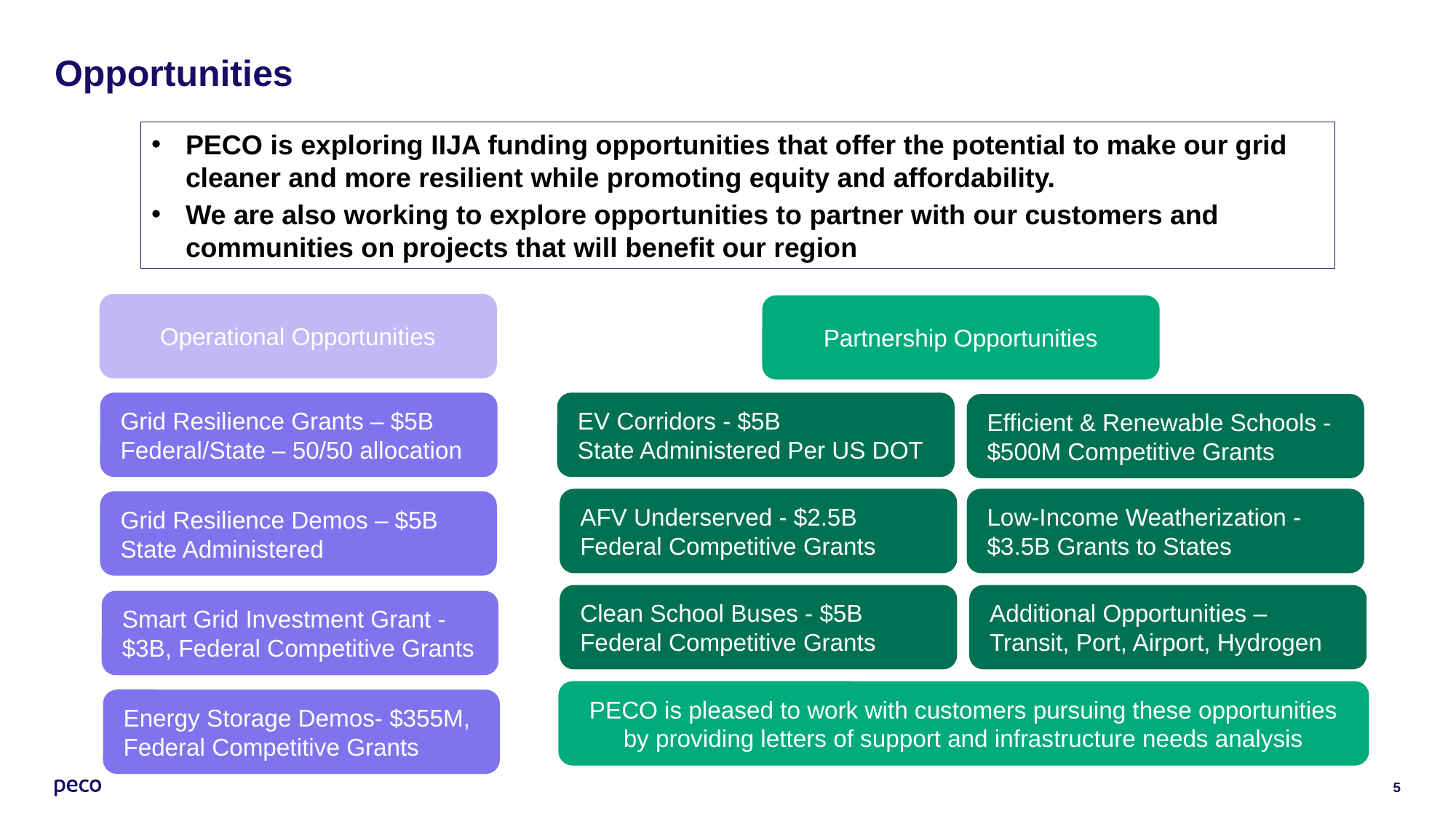

# Opportunities
PECO is exploring IIJA funding opportunities that offer the potential to make our grid cleaner and more resilient while promoting equity and affordability.
We are also working to explore opportunities to partner with our customers and communities on projects that will benefit our region
Operational Opportunities
Partnership Opportunities
Grid Resilience Grants – $5B
Federal/State – 50/50 allocation
EV Corridors - $5B
State Administered Per US DOT
Efficient & Renewable Schools - $500M Competitive Grants
AFV Underserved - $2.5B
Federal Competitive Grants
Low-Income Weatherization - $3.5B Grants to States
Grid Resilience Demos – $5B
State Administered
Additional Opportunities – Transit, Port, Airport, Hydrogen
Clean School Buses - $5B
Federal Competitive Grants
Smart Grid Investment Grant - $3B, Federal Competitive Grants
PECO is pleased to work with customers pursuing these opportunities by providing letters of support and infrastructure needs analysis
Energy Storage Demos- $355M, Federal Competitive Grants
5